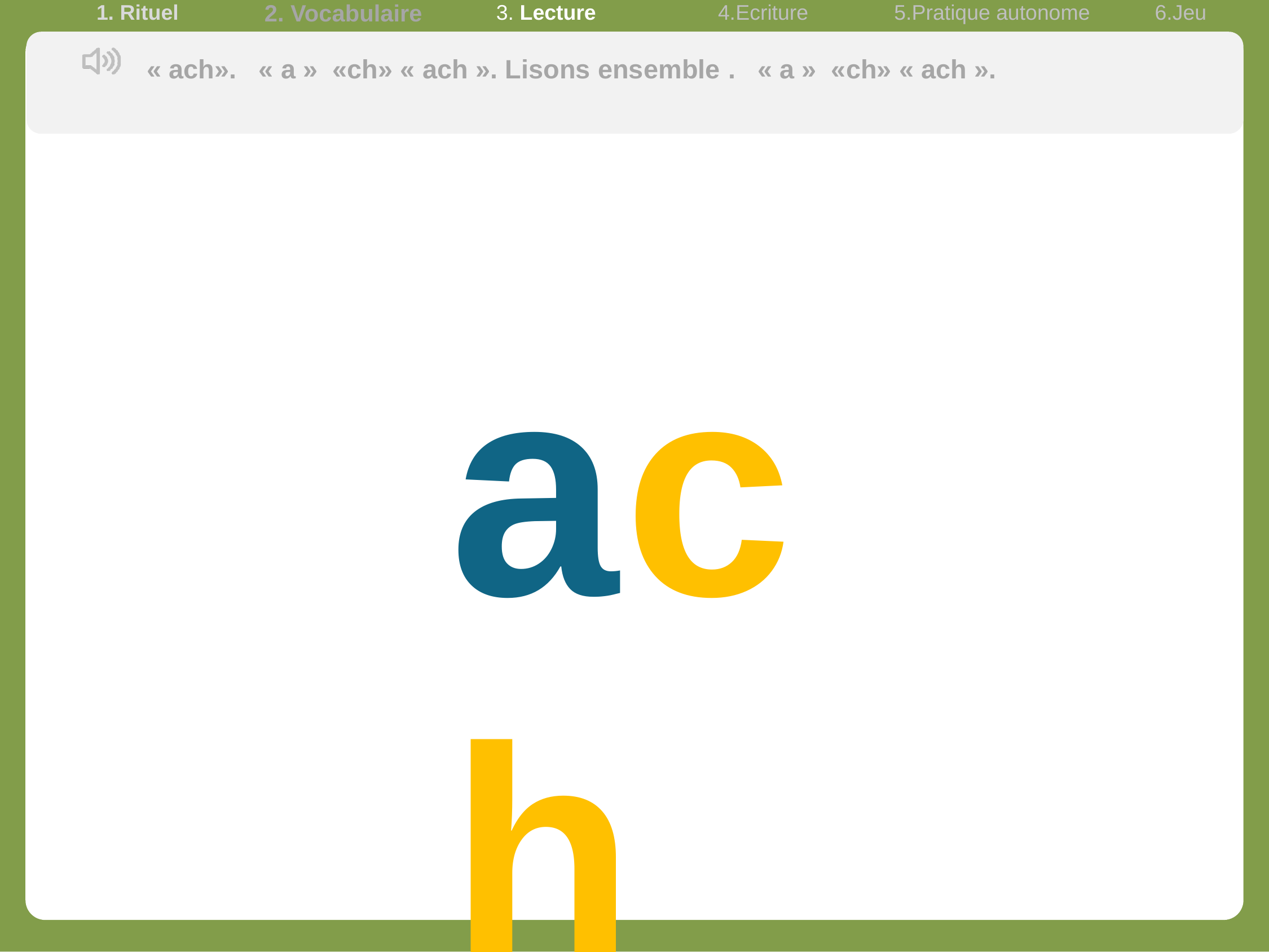

| 1. Rituel | 2. Vocabulaire | 3. Lecture | 4.Ecriture | 5.Pratique autonome | 6.Jeu |
| --- | --- | --- | --- | --- | --- |

« ach».   « a »  «ch» « ach ». Lisons ensemble .   « a »  «ch» « ach ».

ach